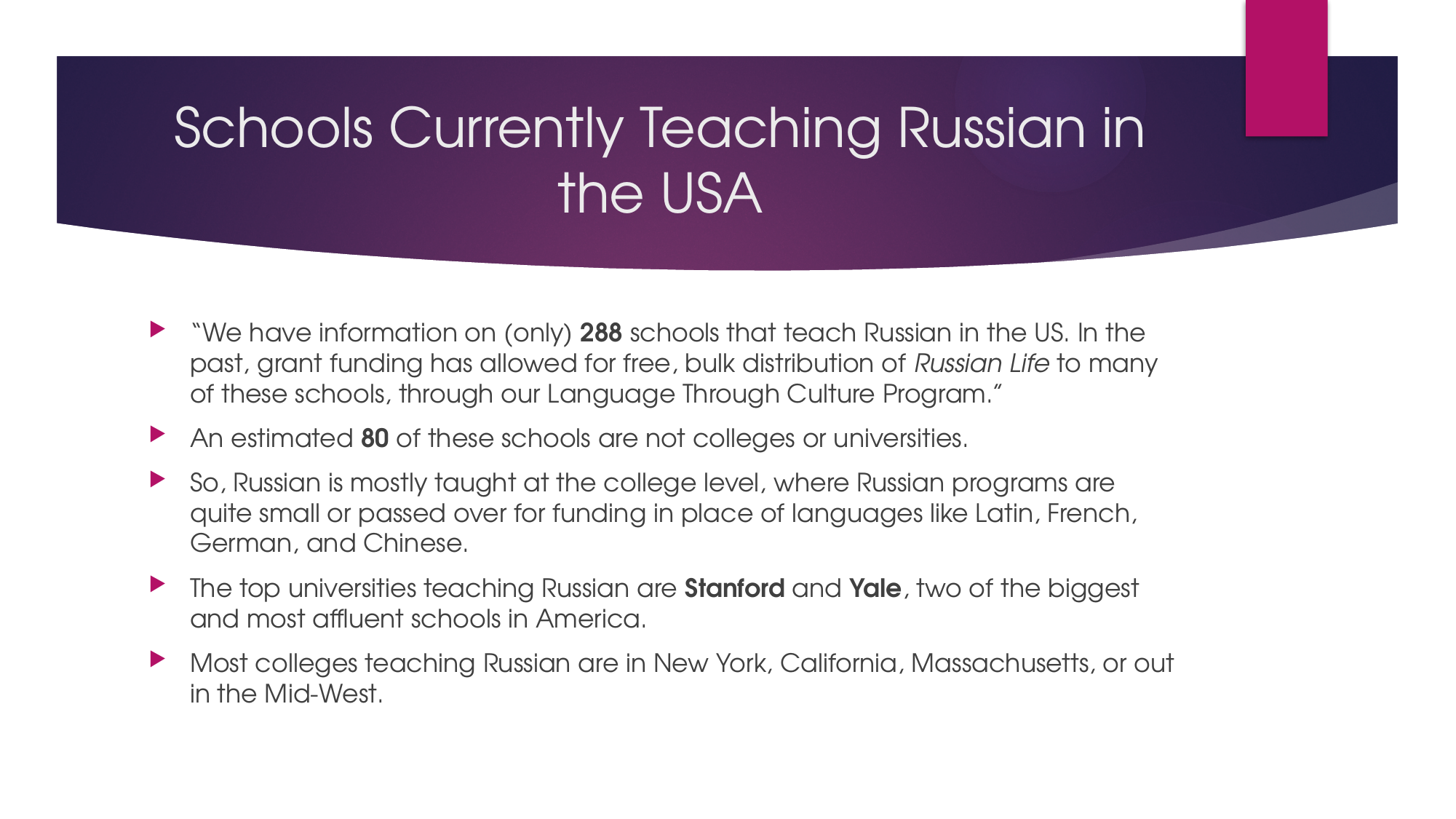

# Schools Currently Teaching Russian in the USA
“We have information on (only) 288 schools that teach Russian in the US. In the past, grant funding has allowed for free, bulk distribution of Russian Life to many of these schools, through our Language Through Culture Program.”
An estimated 80 of these schools are not colleges or universities.
So, Russian is mostly taught at the college level, where Russian programs are quite small or passed over for funding in place of languages like Latin, French, German, and Chinese.
The top universities teaching Russian are Stanford and Yale, two of the biggest and most affluent schools in America.
Most colleges teaching Russian are in New York, California, Massachusetts, or out in the Mid-West.